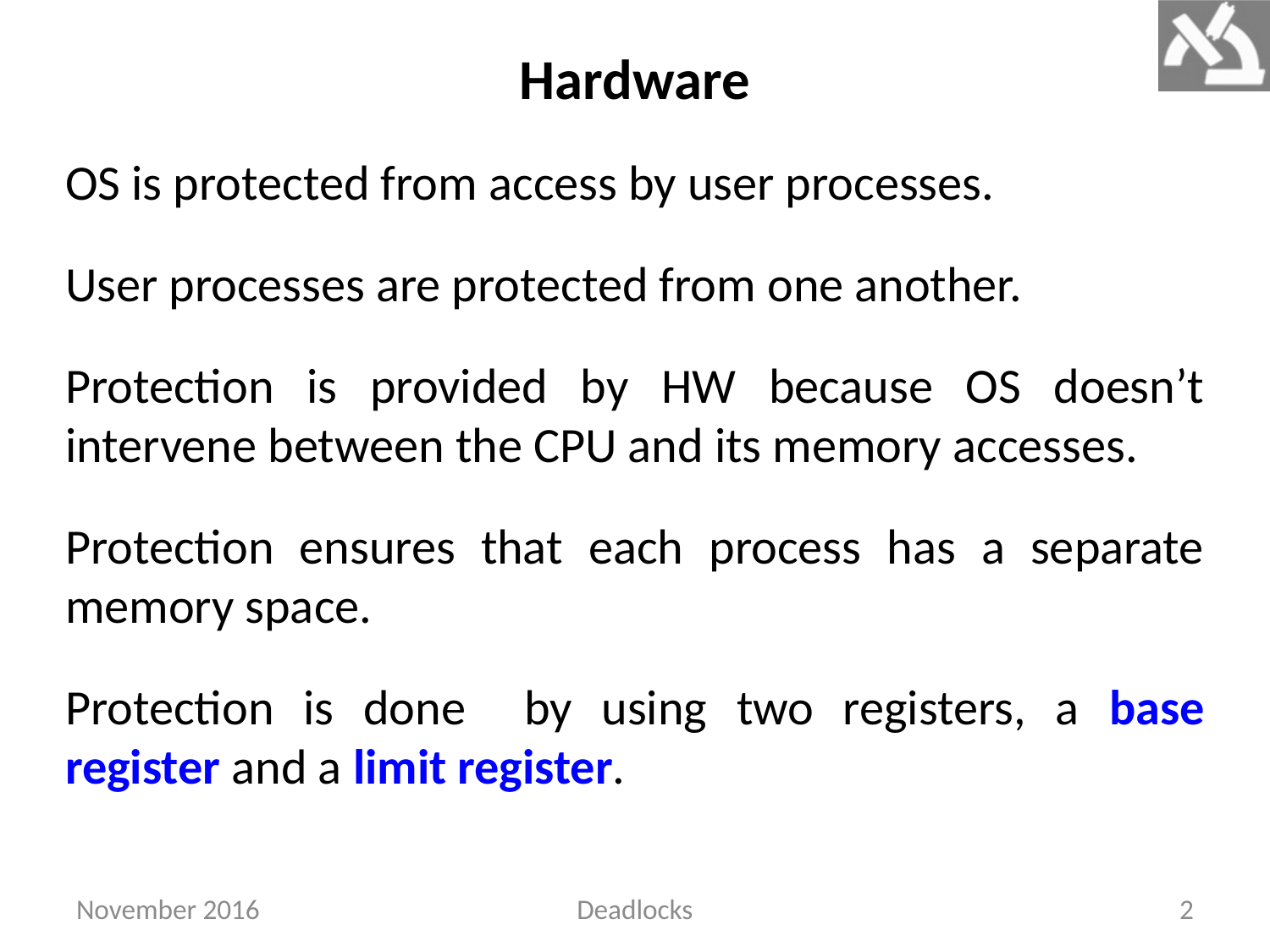

# Hardware
OS is protected from access by user processes.
User processes are protected from one another.
Protection is provided by HW because OS doesn’t intervene between the CPU and its memory accesses.
Protection ensures that each process has a separate memory space.
Protection is done  by using two registers, a base register and a limit register.
November 2016
Deadlocks
2